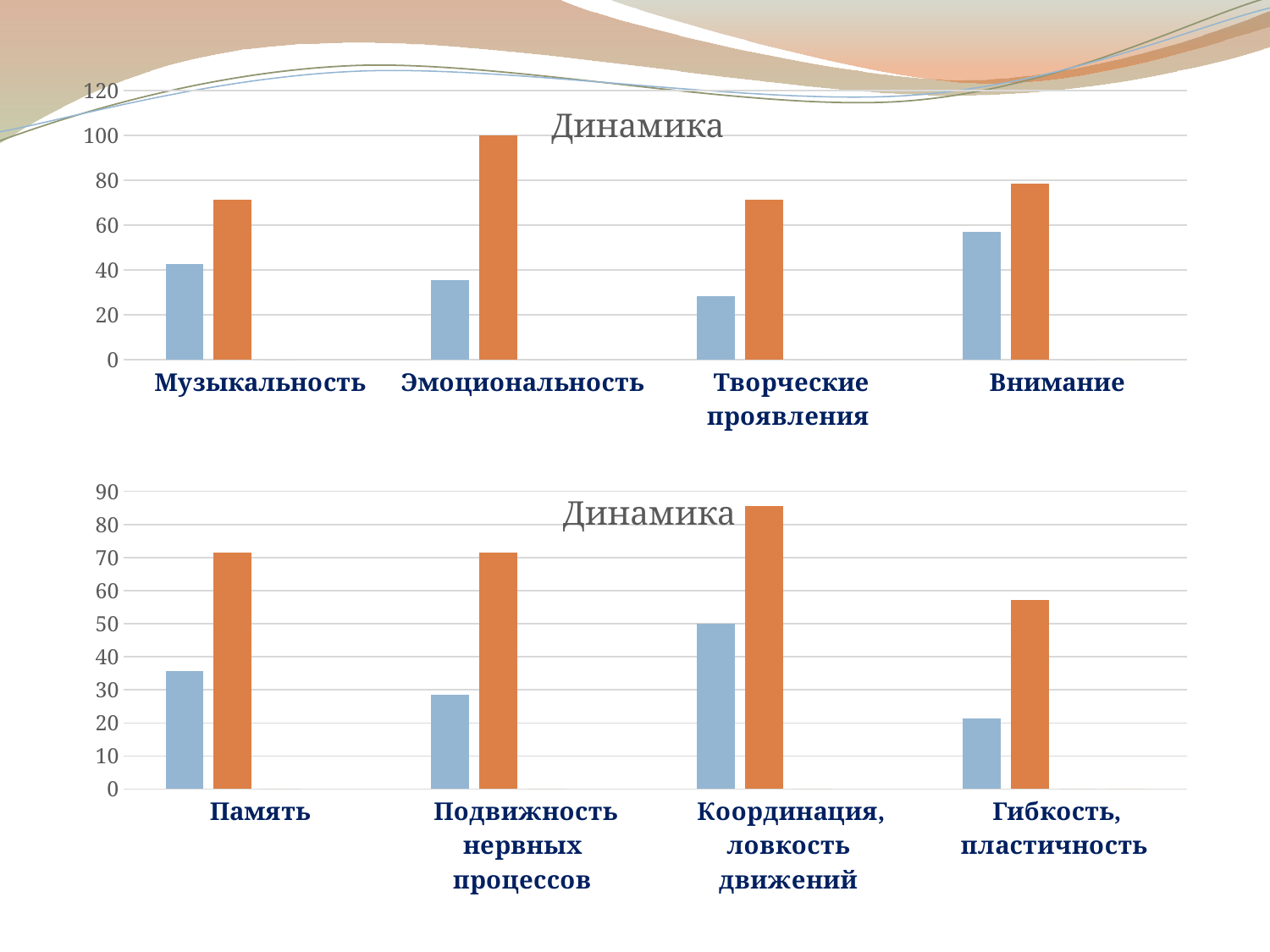

### Chart:  Динамика

| Category | Ряд 1 | Ряд 2 | Ряд 3 | Ряд 4 |
|---|---|---|---|---|
|  Музыкальность | 42.8 | 71.4 | 0.0 | None |
| Эмоциональность | 35.7 | 100.0 | 0.0 | None |
|  Творческие проявления | 28.5 | 71.4 | 0.0 | None |
|  Внимание | 57.1 | 78.5 | 0.0 | 0.0 |

### Chart:  Динамика

| Category | Ряд 1 | Ряд 2 | Ряд 3 | Ряд 4 |
|---|---|---|---|---|
|  Память | 35.7 | 71.4 | 0.0 | None |
|  Подвижность нервных процессов | 28.5 | 71.4 | 0.0 | None |
|  Координация, ловкость движений | 50.0 | 85.7 | 0.0 | None |
|  Гибкость, пластичность | 21.4 | 57.1 | 0.0 | 0.0 |